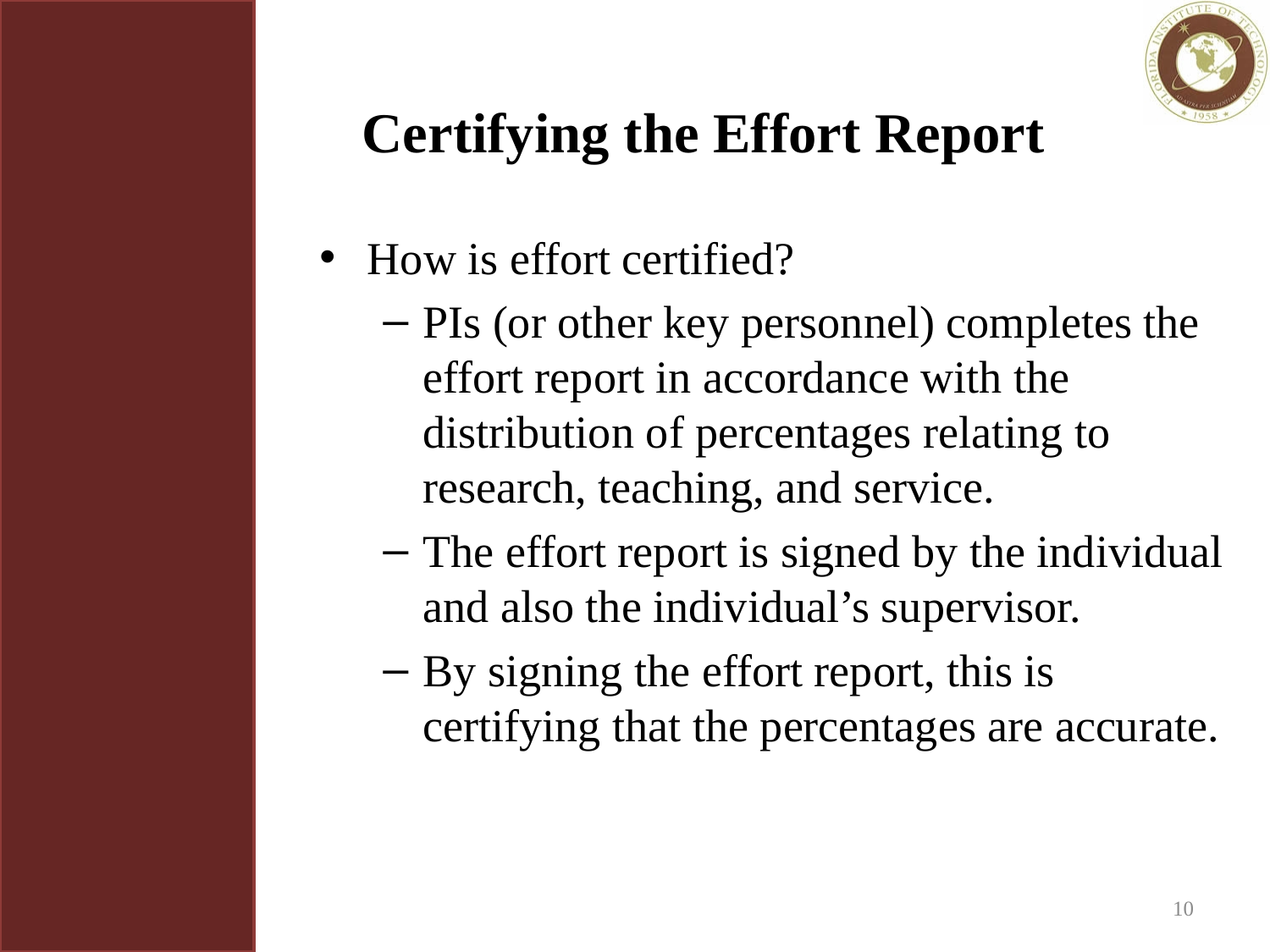

# Certifying the Effort Report
How is effort certified?
PIs (or other key personnel) completes the effort report in accordance with the distribution of percentages relating to research, teaching, and service.
The effort report is signed by the individual and also the individual’s supervisor.
By signing the effort report, this is certifying that the percentages are accurate.
10